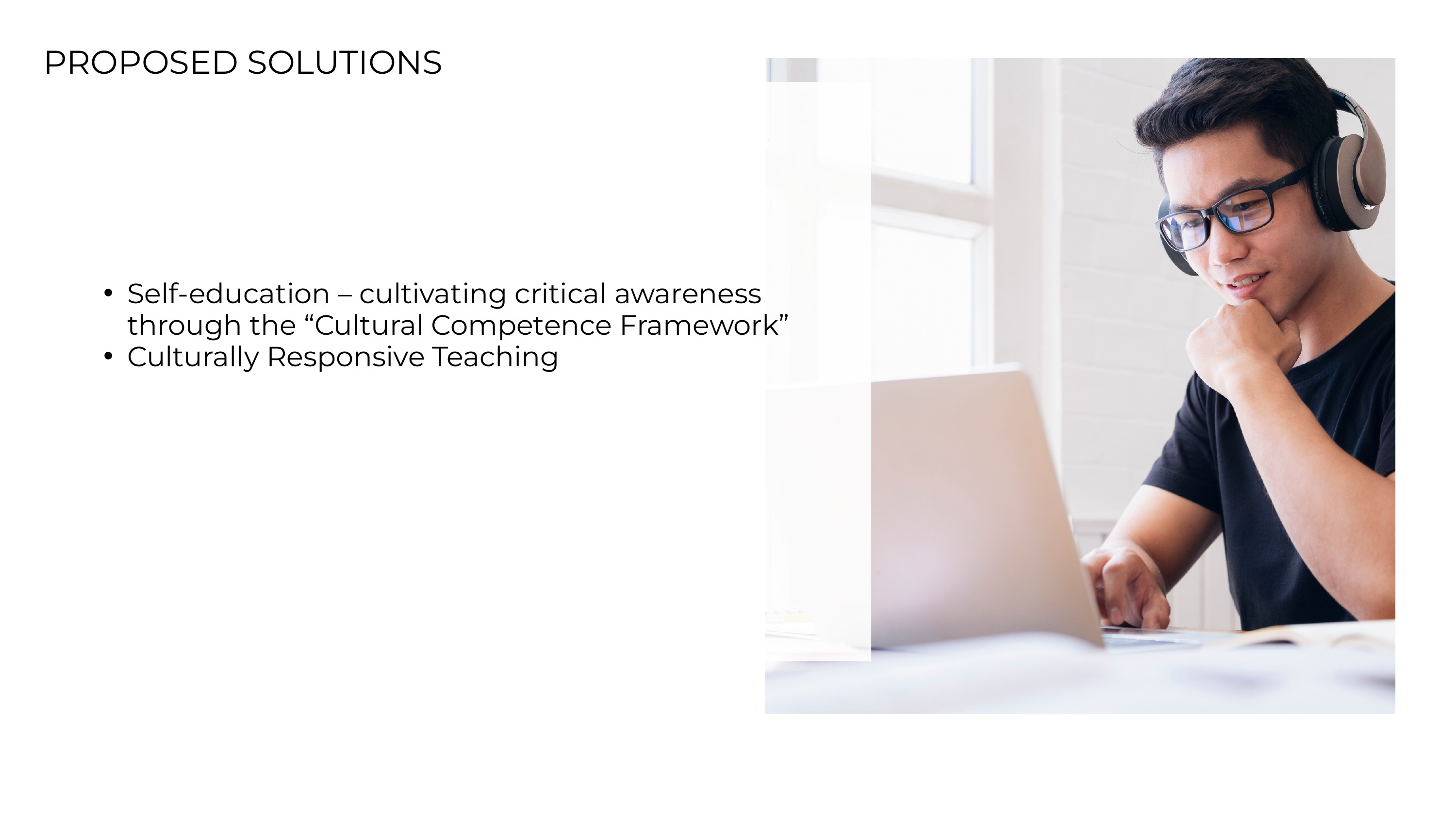

PROPOSED SOLUTIONS

Self-education – cultivating critical awareness through the “Cultural Competence Framework”
Culturally Responsive Teaching